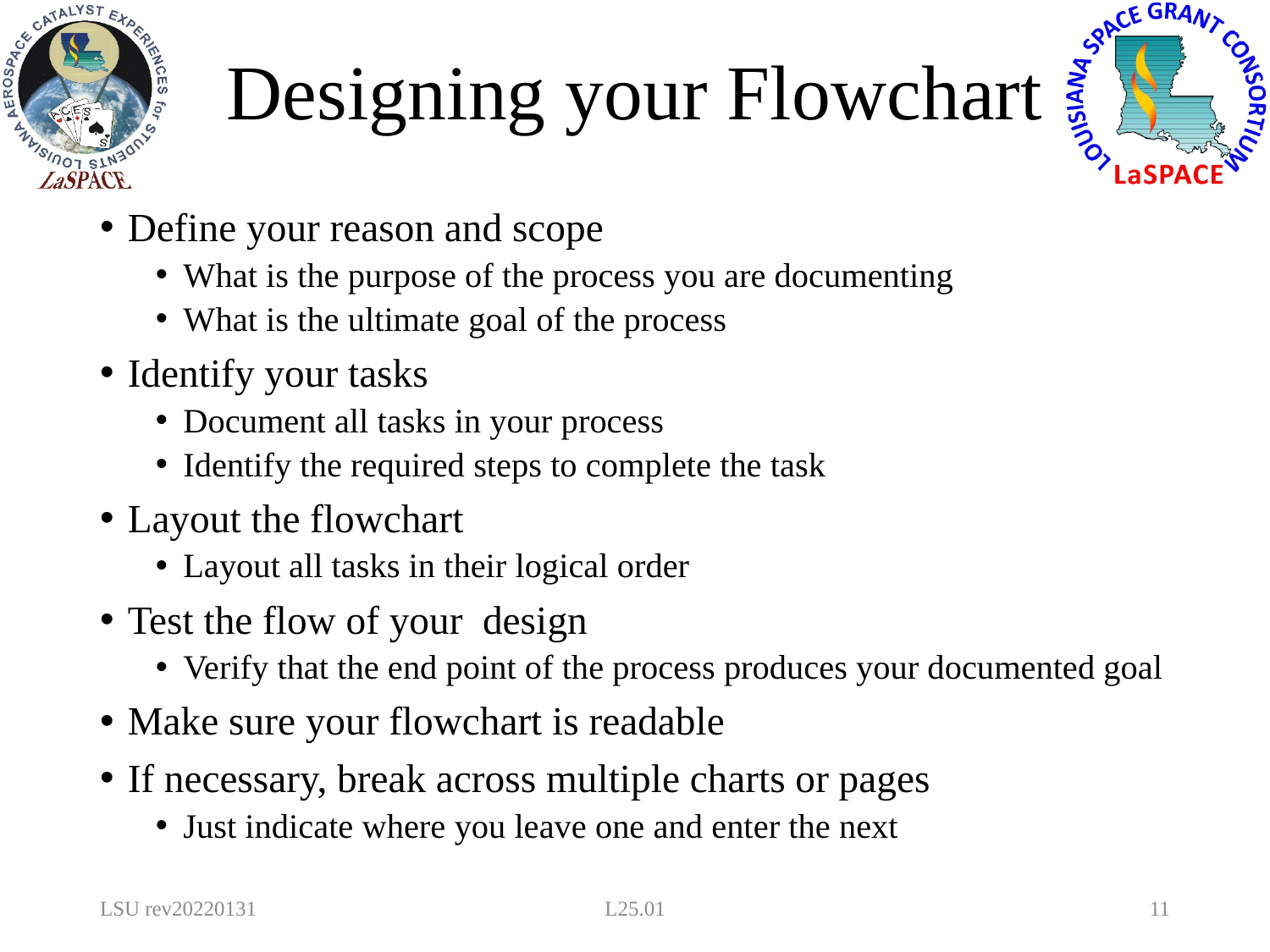

# Designing your Flowchart
Define your reason and scope
What is the purpose of the process you are documenting
What is the ultimate goal of the process
Identify your tasks
Document all tasks in your process
Identify the required steps to complete the task
Layout the flowchart
Layout all tasks in their logical order
Test the flow of your  design
Verify that the end point of the process produces your documented goal
Make sure your flowchart is readable
If necessary, break across multiple charts or pages
Just indicate where you leave one and enter the next

LSU rev20220131
L25.01
11